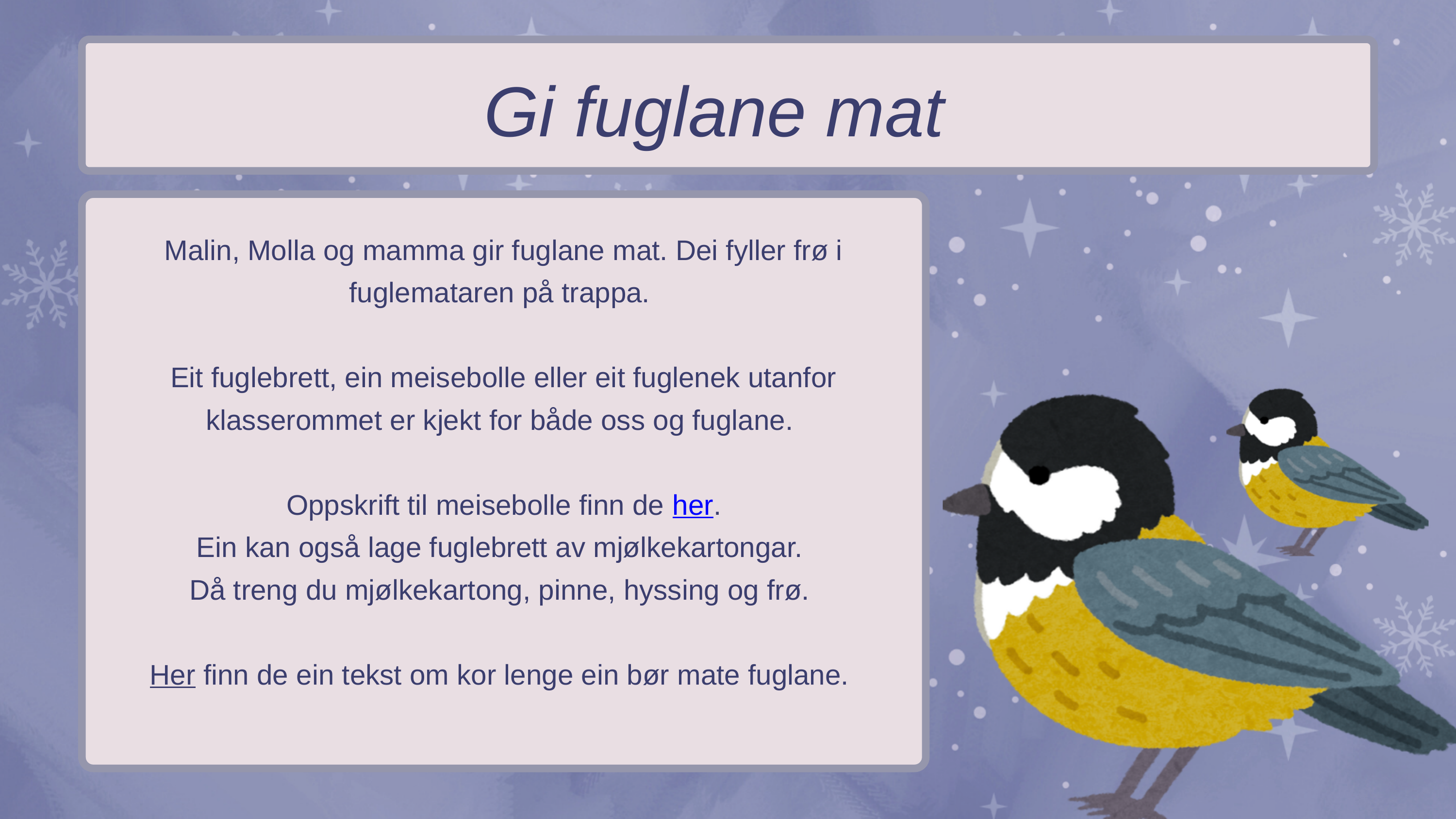

Gi fuglane mat

Malin, Molla og mamma gir fuglane mat. Dei fyller frø i fuglemataren på trappa.

Eit fuglebrett, ein meisebolle eller eit fuglenek utanfor klasserommet er kjekt for både oss og fuglane.

Oppskrift til meisebolle finn de her.
Ein kan også lage fuglebrett av mjølkekartongar.
Då treng du mjølkekartong, pinne, hyssing og frø.

Her finn de ein tekst om kor lenge ein bør mate fuglane.